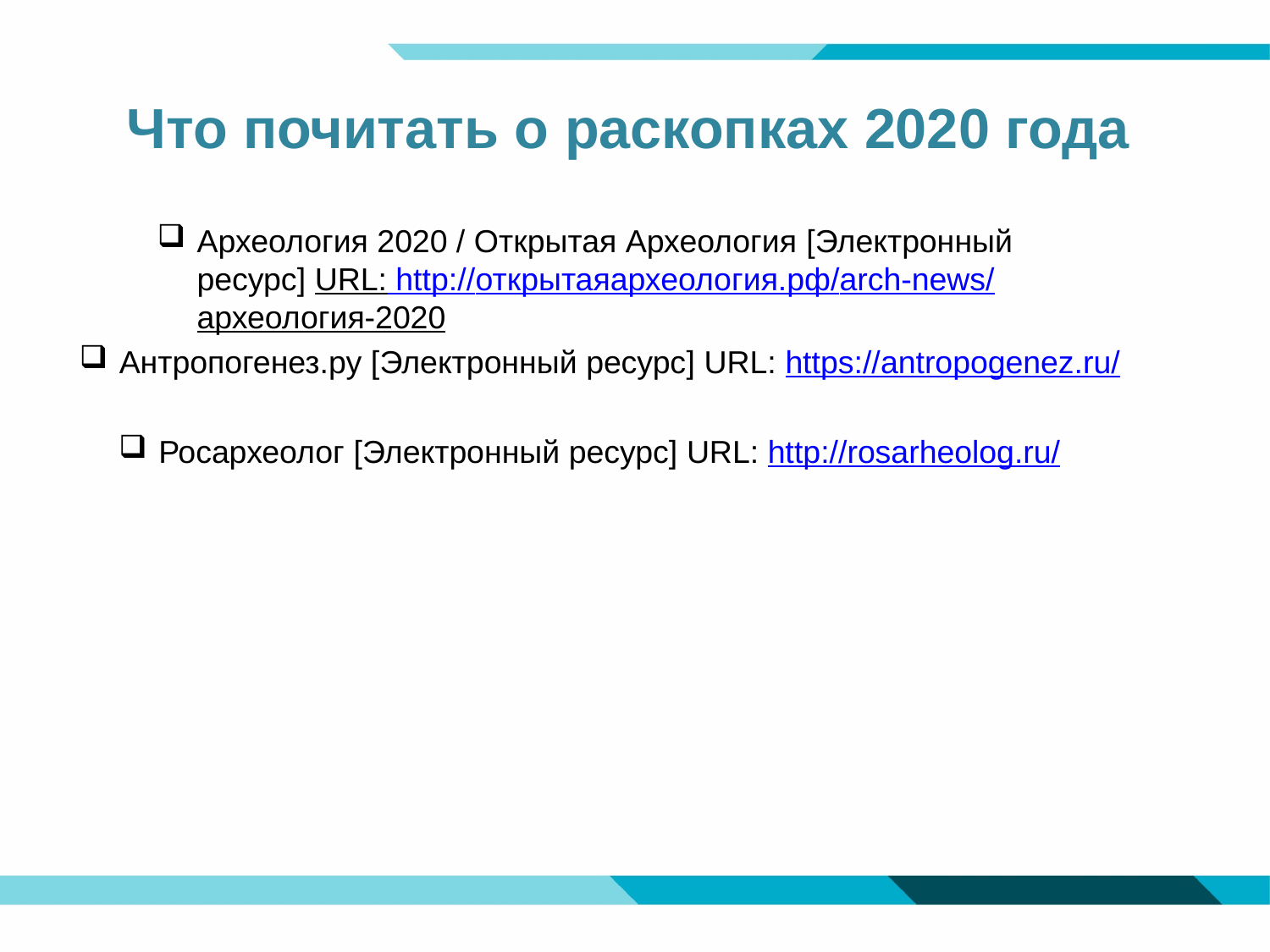

Что почитать о раскопках 2020 года

Археология 2020 / Открытая Археология [Электронный ресурс] URL: http://открытаяархеология.рф/arch-news/археология-2020
Антропогенез.ру [Электронный ресурс] URL: https://antropogenez.ru/

Росархеолог [Электронный ресурс] URL: http://rosarheolog.ru/